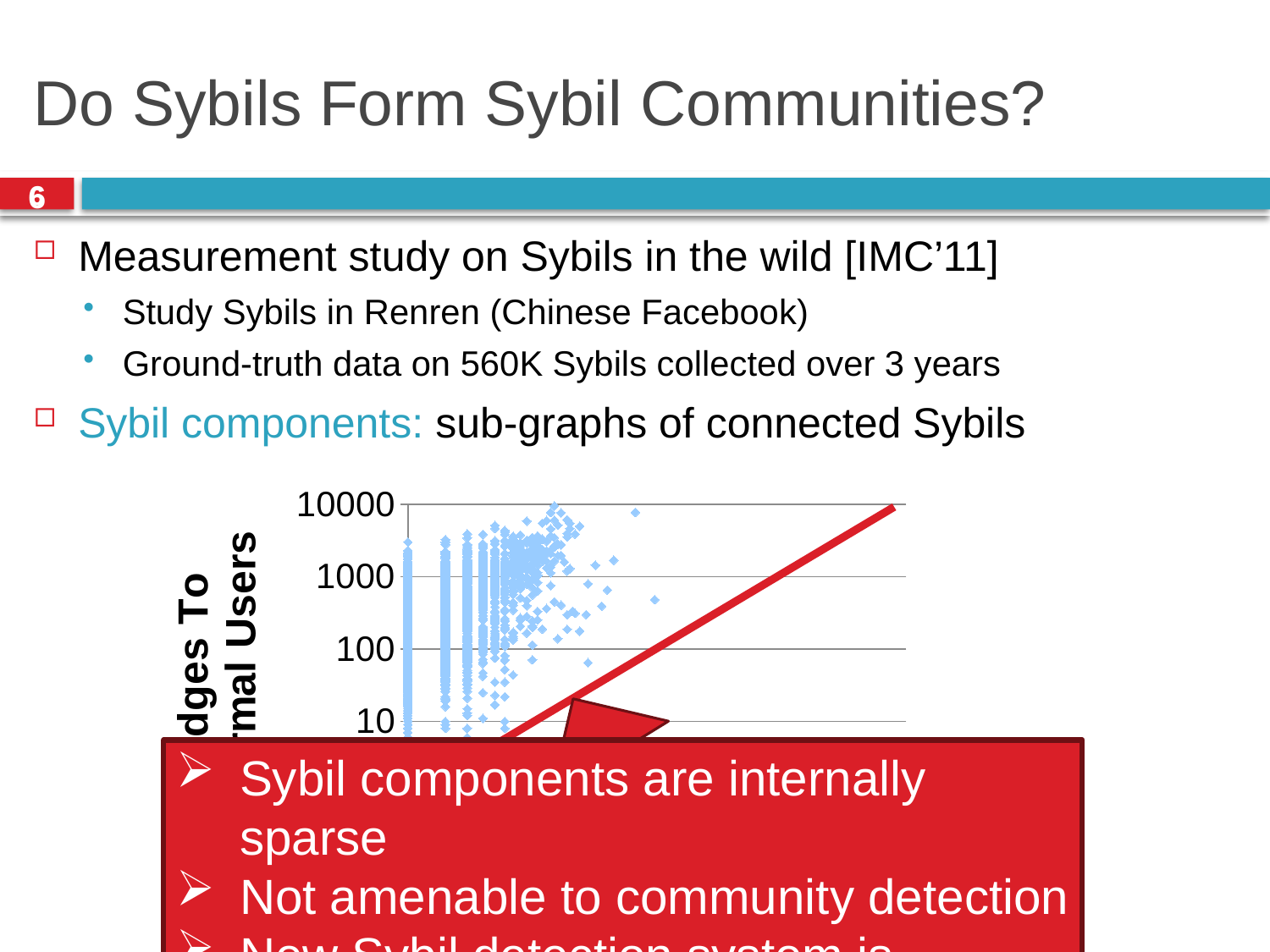

# Do Sybils Form Sybil Communities?
6
6
Measurement study on Sybils in the wild [IMC’11]
Study Sybils in Renren (Chinese Facebook)
Ground-truth data on 560K Sybils collected over 3 years
Sybil components: sub-graphs of connected Sybils

### Chart

| Category | Attack Edges |
|---|---|
Sybil components are internally sparse
Not amenable to community detection
New Sybil detection system is needed